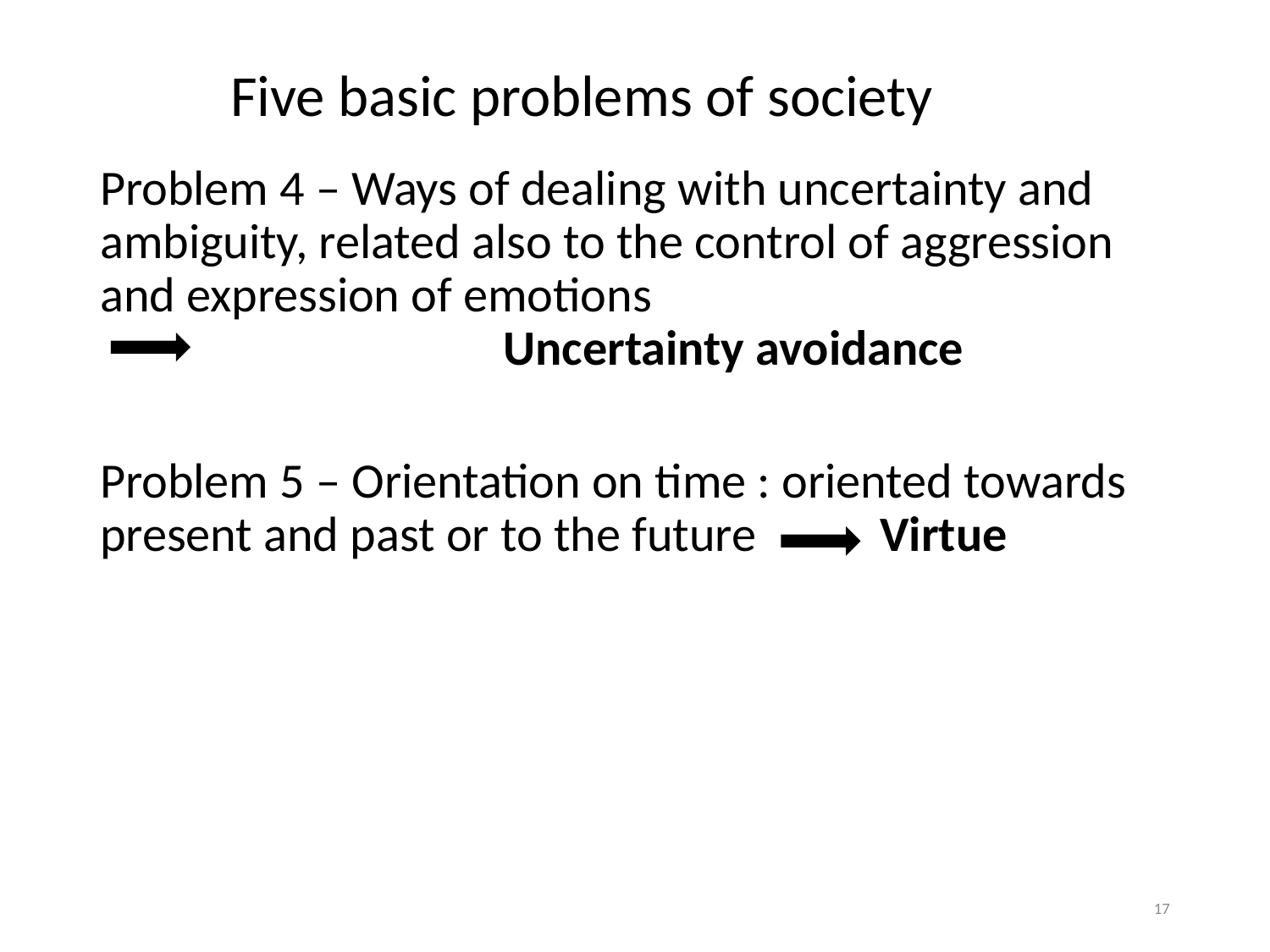

# Five basic problems of society
Problem 4 – Ways of dealing with uncertainty and ambiguity, related also to the control of aggression and expression of emotions          						  Uncertainty avoidance

Problem 5 – Orientation on time : oriented towards present and past or to the future           Virtue

17